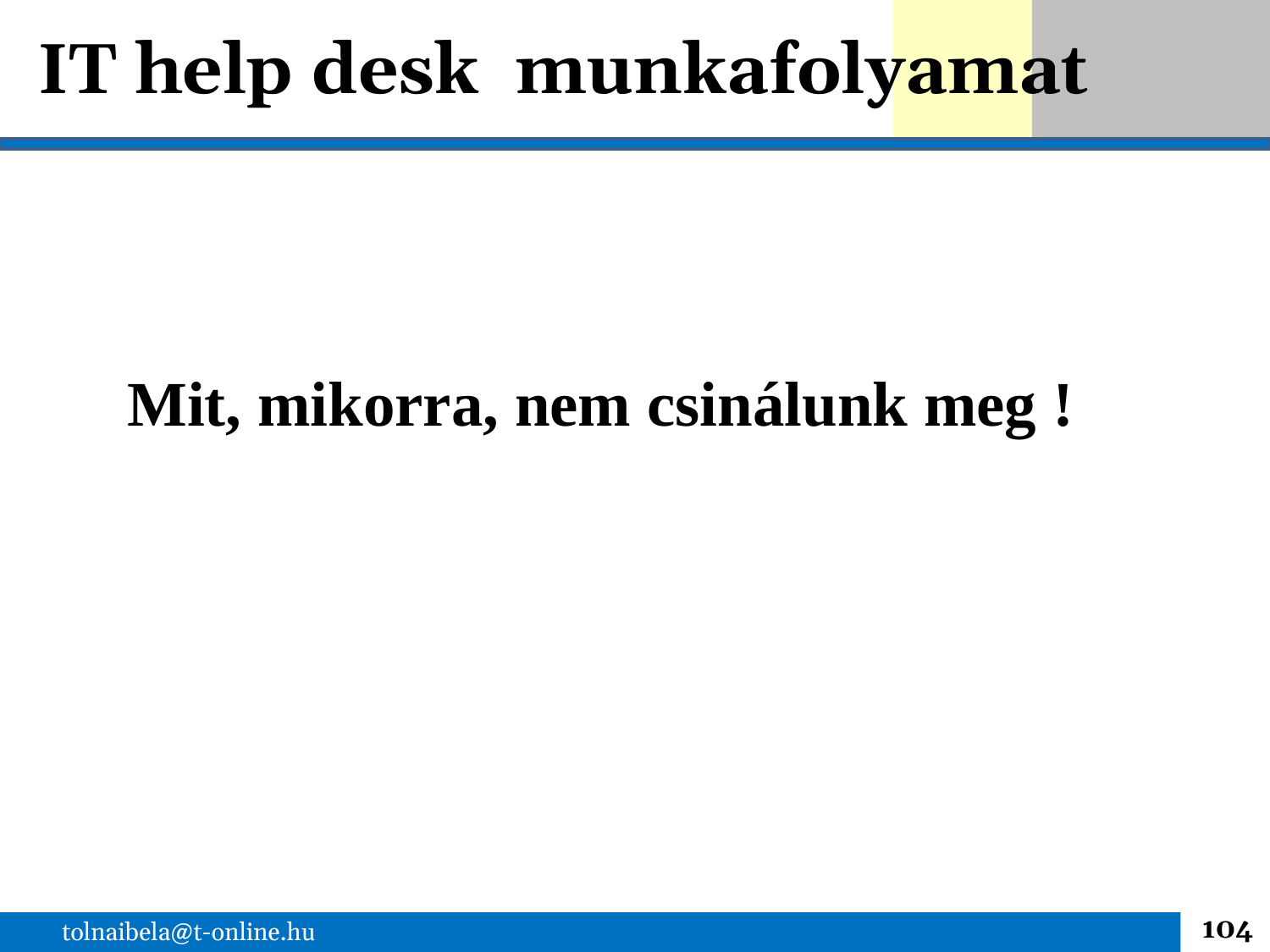

# IT help desk  munkafolyamat

Mit, mikorra, nem csinálunk meg !
104
tolnaibela@t-online.hu